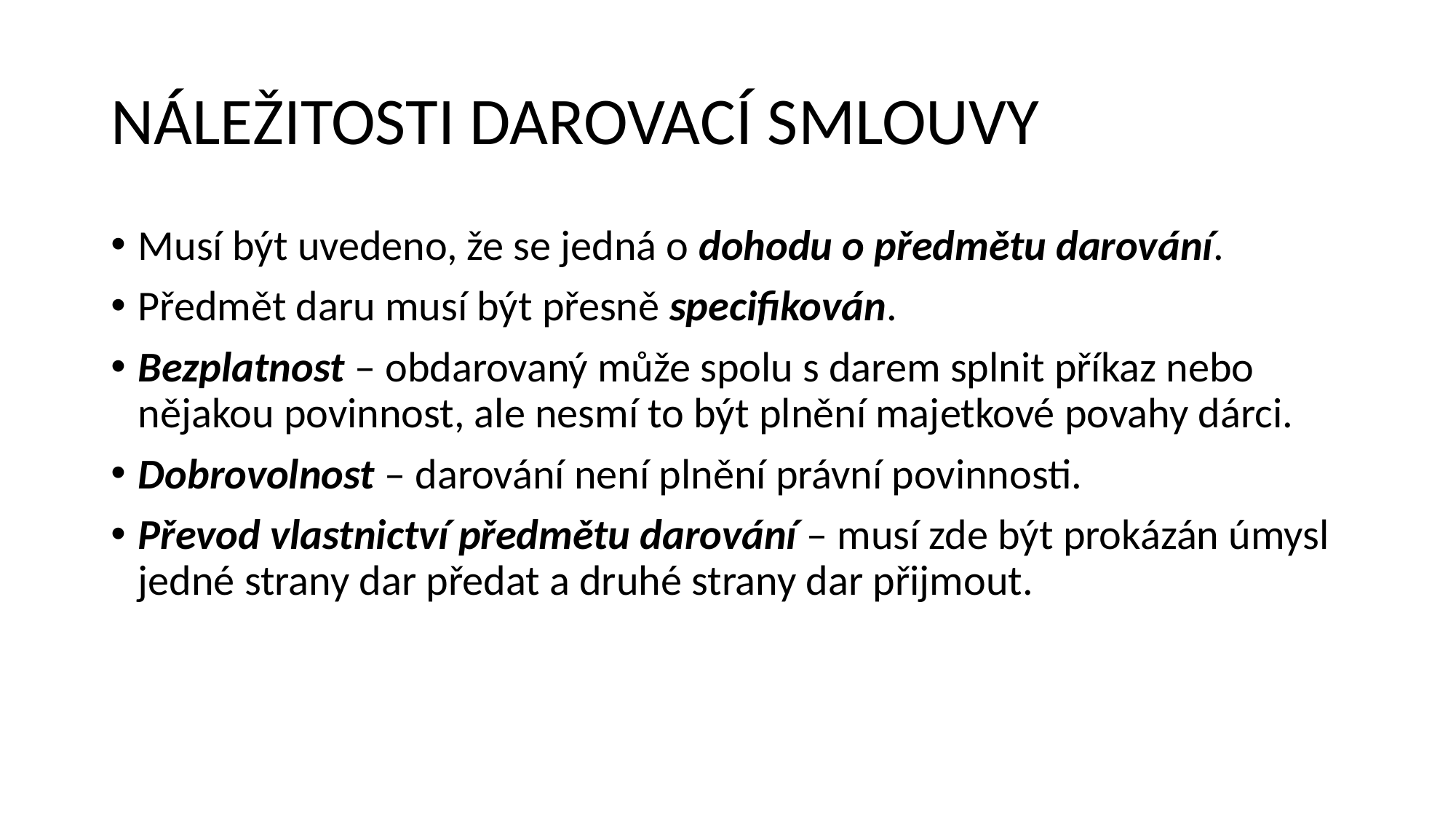

# Náležitosti darovací smlouvy
Musí být uvedeno, že se jedná o dohodu o předmětu darování.
Předmět daru musí být přesně specifikován.
Bezplatnost – obdarovaný může spolu s darem splnit příkaz nebo nějakou povinnost, ale nesmí to být plnění majetkové povahy dárci.
Dobrovolnost – darování není plnění právní povinnosti.
Převod vlastnictví předmětu darování – musí zde být prokázán úmysl jedné strany dar předat a druhé strany dar přijmout.